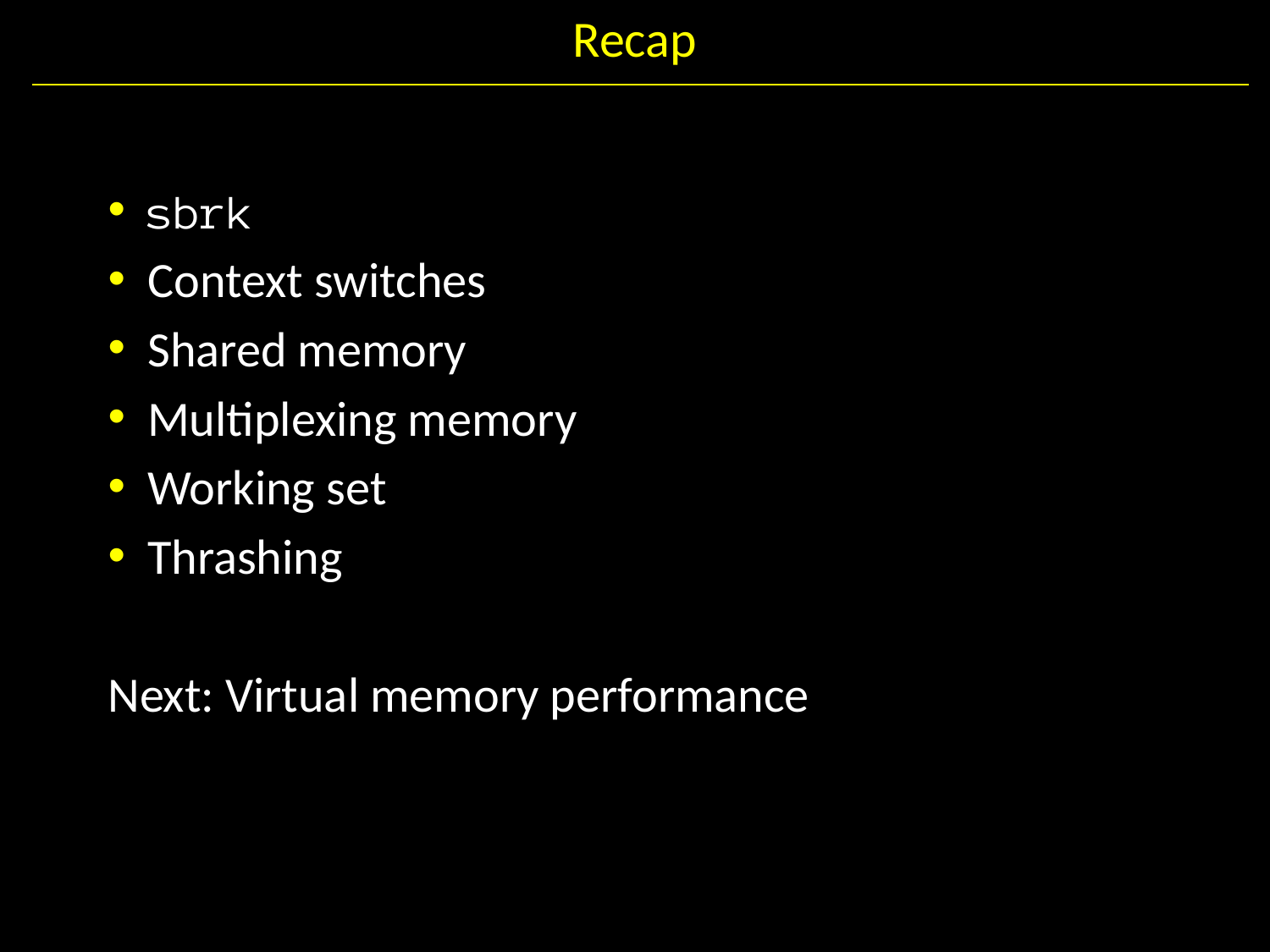

# Recap

sbrk
Context switches
Shared memory
Multiplexing memory
Working set
Thrashing

Next: Virtual memory performance